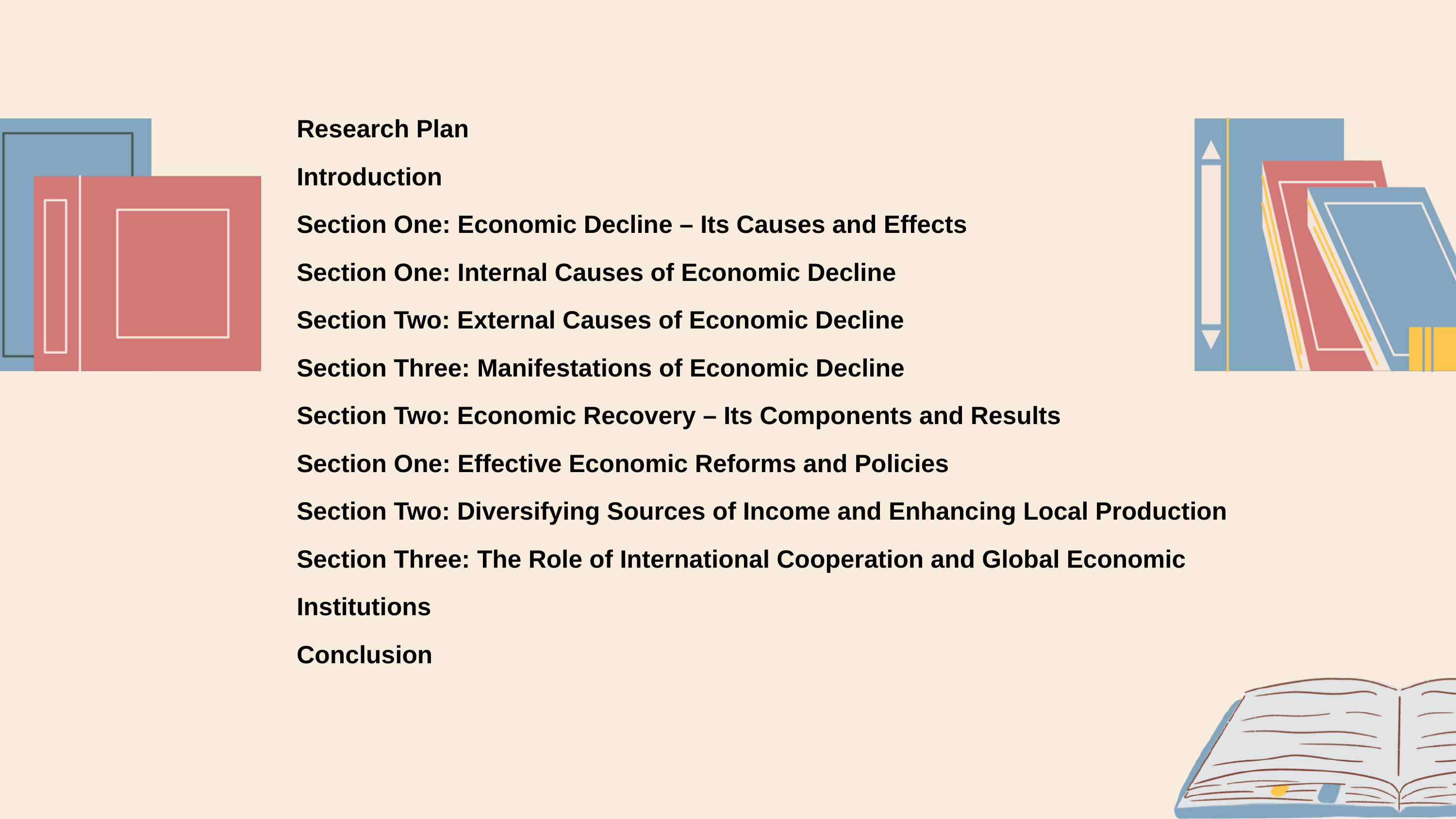

Research Plan
Introduction
Section One: Economic Decline – Its Causes and Effects
Section One: Internal Causes of Economic Decline
Section Two: External Causes of Economic Decline
Section Three: Manifestations of Economic Decline
Section Two: Economic Recovery – Its Components and Results
Section One: Effective Economic Reforms and Policies
Section Two: Diversifying Sources of Income and Enhancing Local Production
Section Three: The Role of International Cooperation and Global Economic Institutions
Conclusion